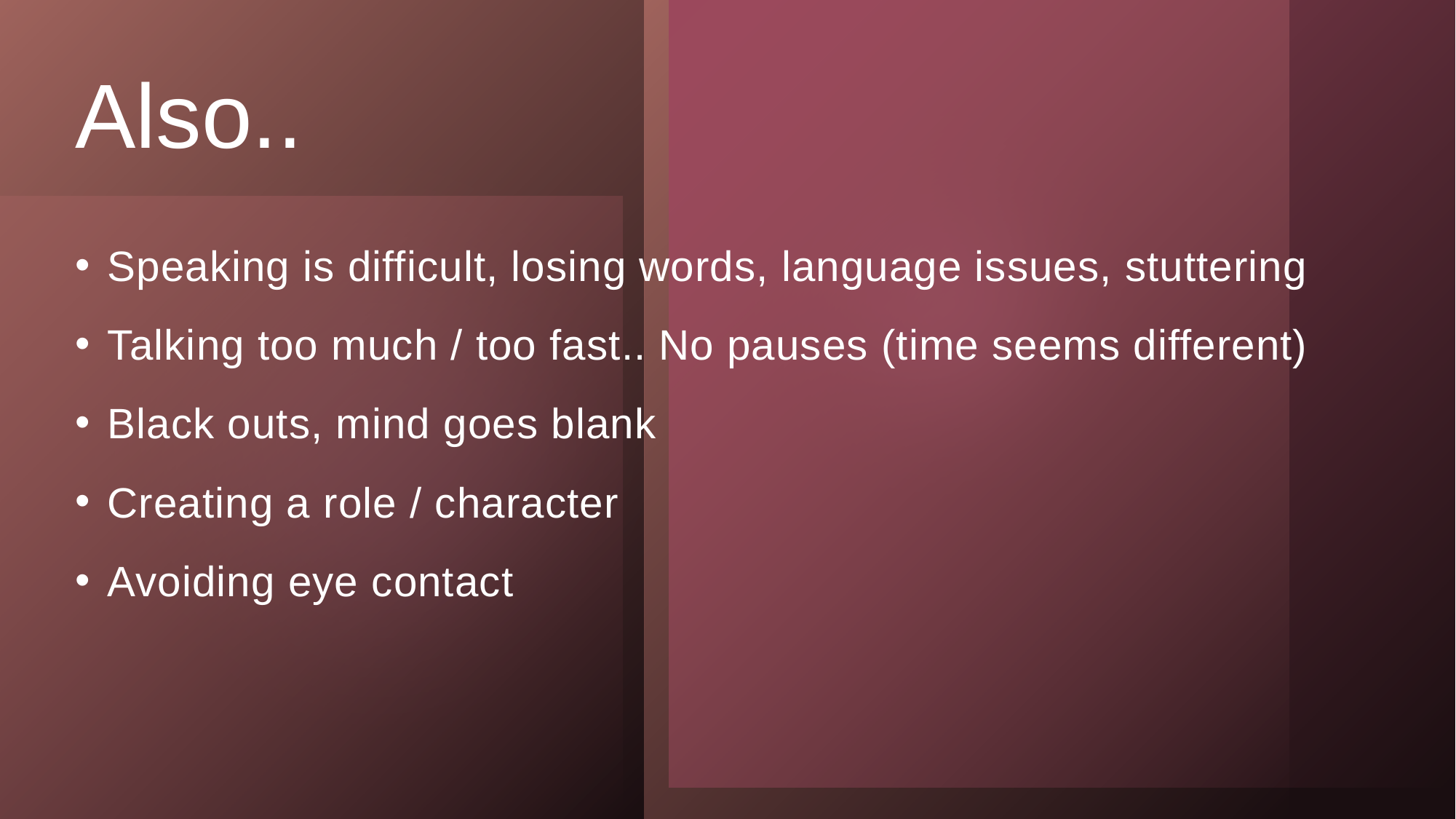

# Also..
Speaking is difficult, losing words, language issues, stuttering
Talking too much / too fast.. No pauses (time seems different)
Black outs, mind goes blank
Creating a role / character
Avoiding eye contact